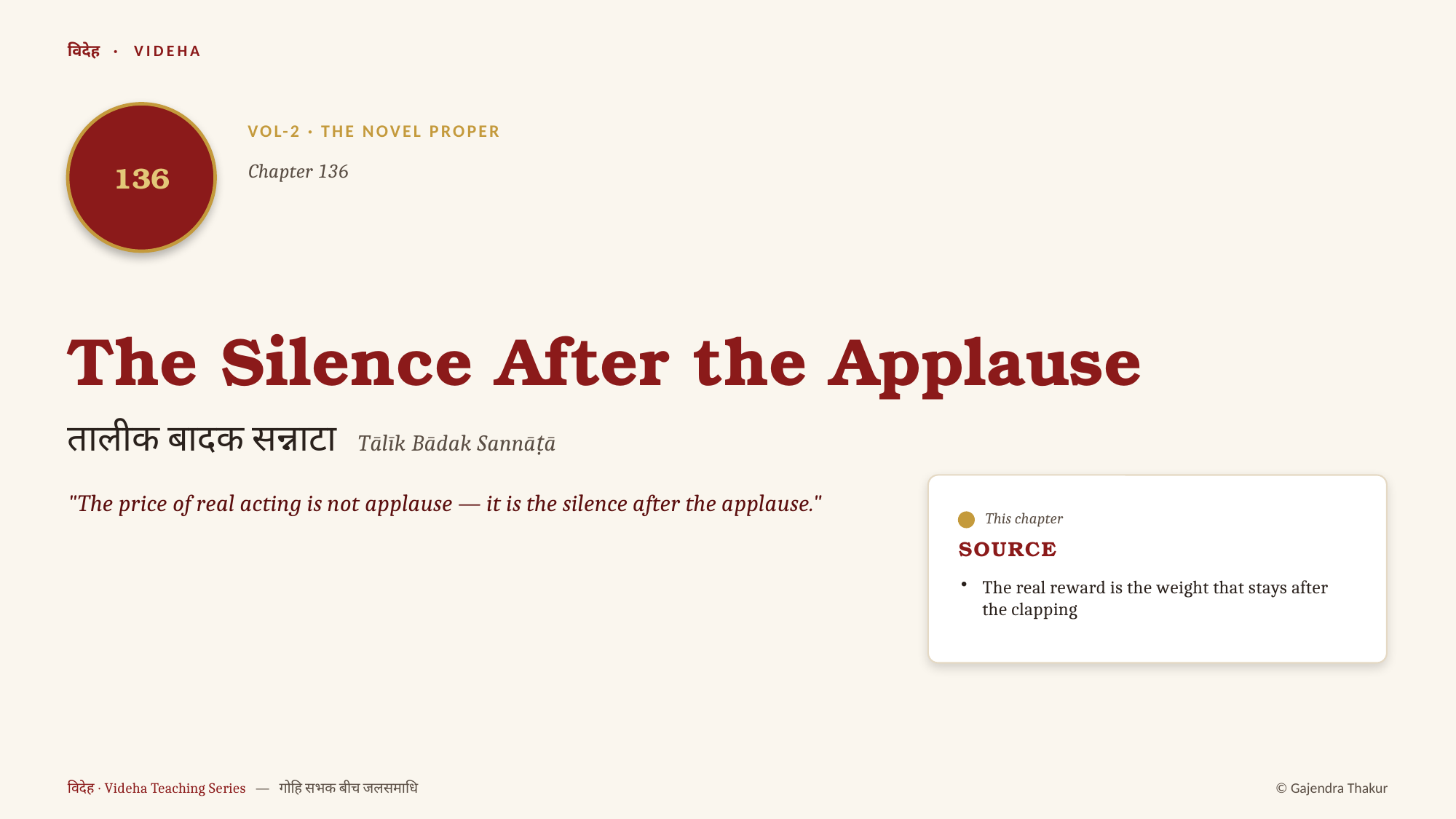

विदेह  ·  VIDEHA

136
VOL-2 · THE NOVEL PROPER
Chapter 136
The Silence After the Applause
तालीक बादक सन्नाटा    Tālīk Bādak Sannāṭā

"The price of real acting is not applause — it is the silence after the applause."
This chapter

SOURCE
The real reward is the weight that stays after the clapping
विदेह · Videha Teaching Series   —   गोहि सभक बीच जलसमाधि
© Gajendra Thakur